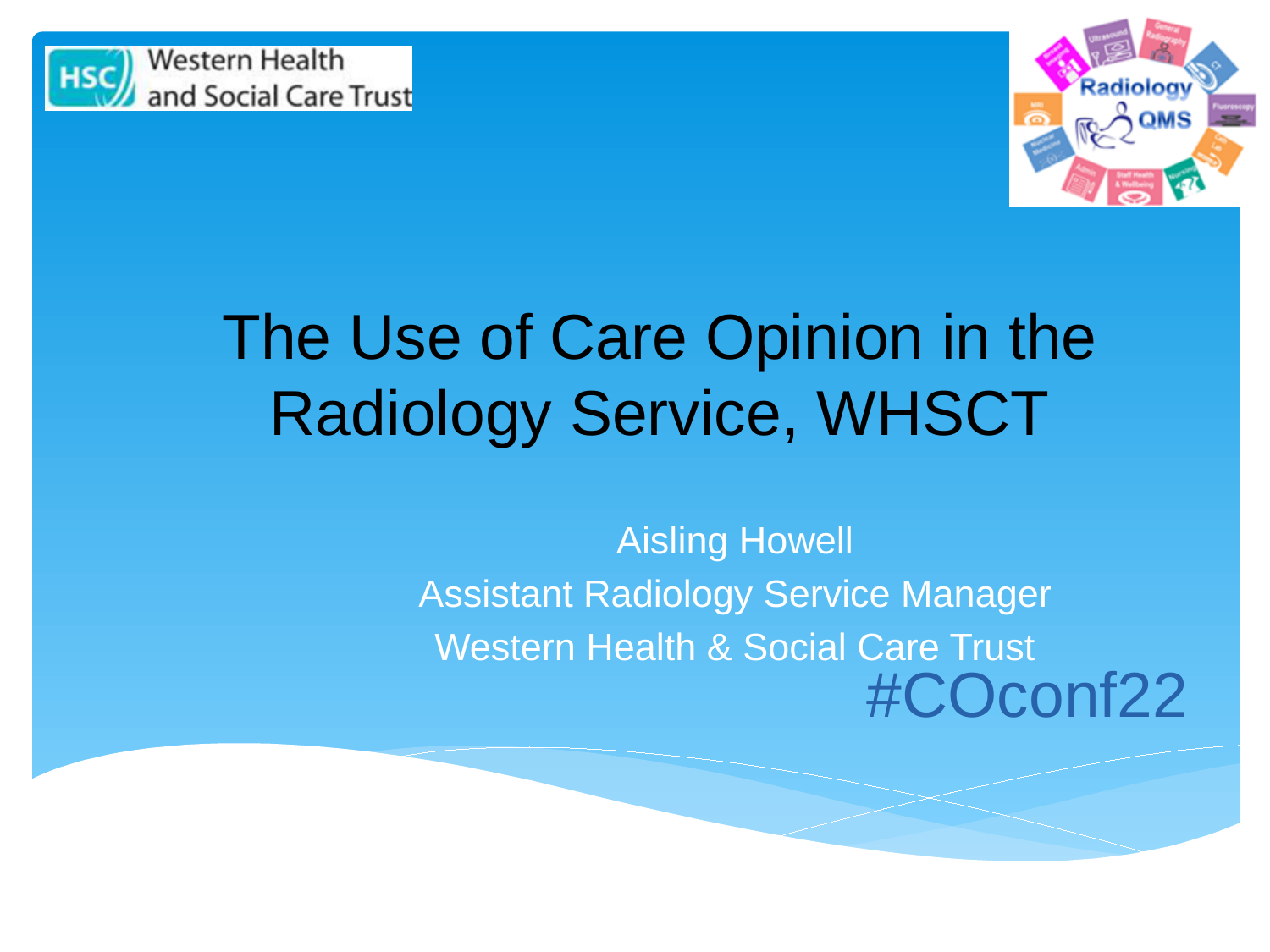

The Use of Care Opinion in the Radiology Service, WHSCT
Aisling Howell
Assistant Radiology Service Manager
Western Health & Social Care Trust

# #COconf22